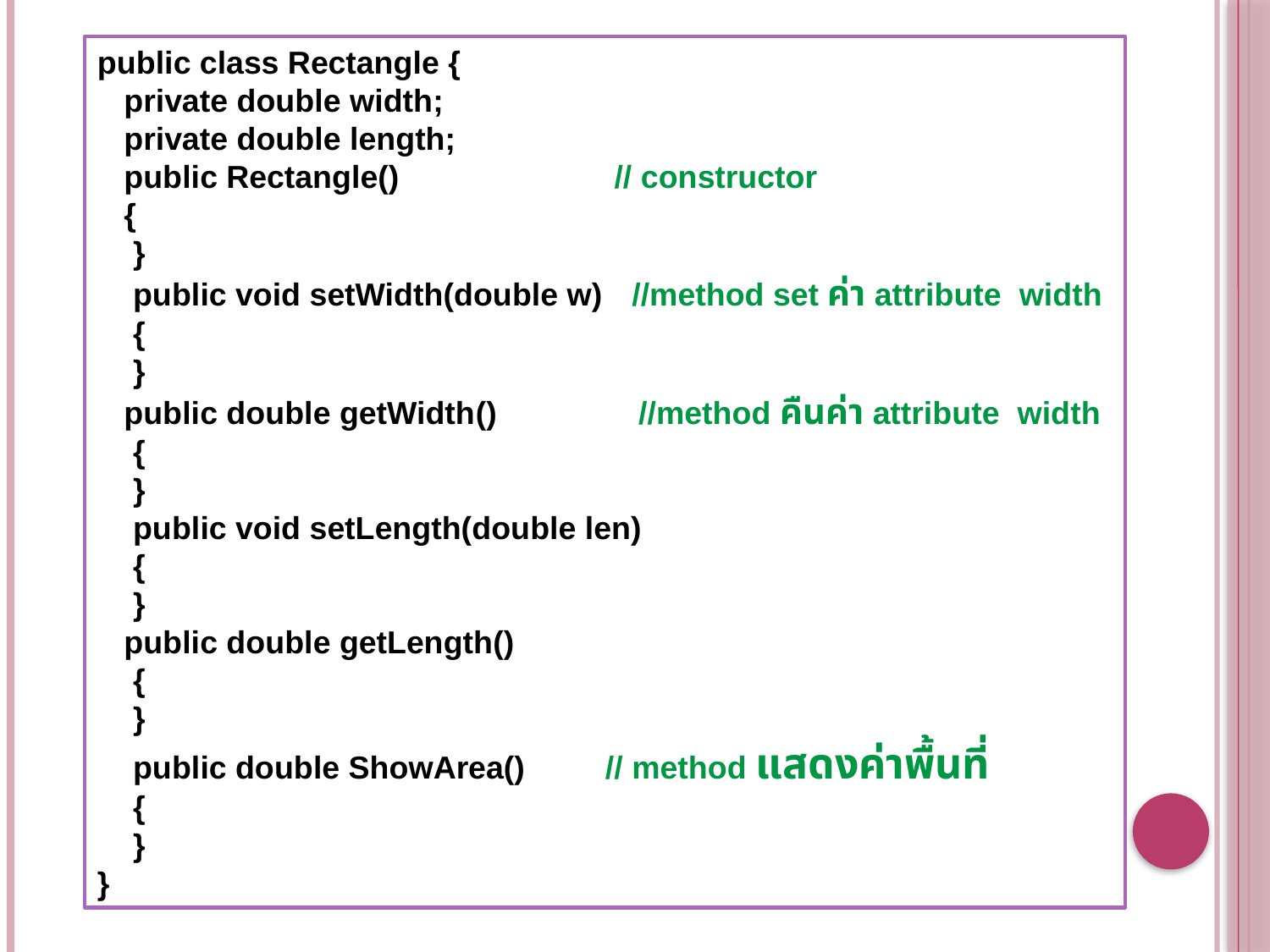

public class Rectangle {
   private double width;
   private double length;
   public Rectangle()     		 // constructor
   {
    }
    public void setWidth(double w)	   //method set ค่า attribute  width
    {
    }
   public double getWidth()                //method คืนค่า attribute  width
    {
    }
    public void setLength(double len)
    {
    }
   public double getLength()
    {
    }
    public double ShowArea()	// method แสดงค่าพื้นที่
    {
    }
}